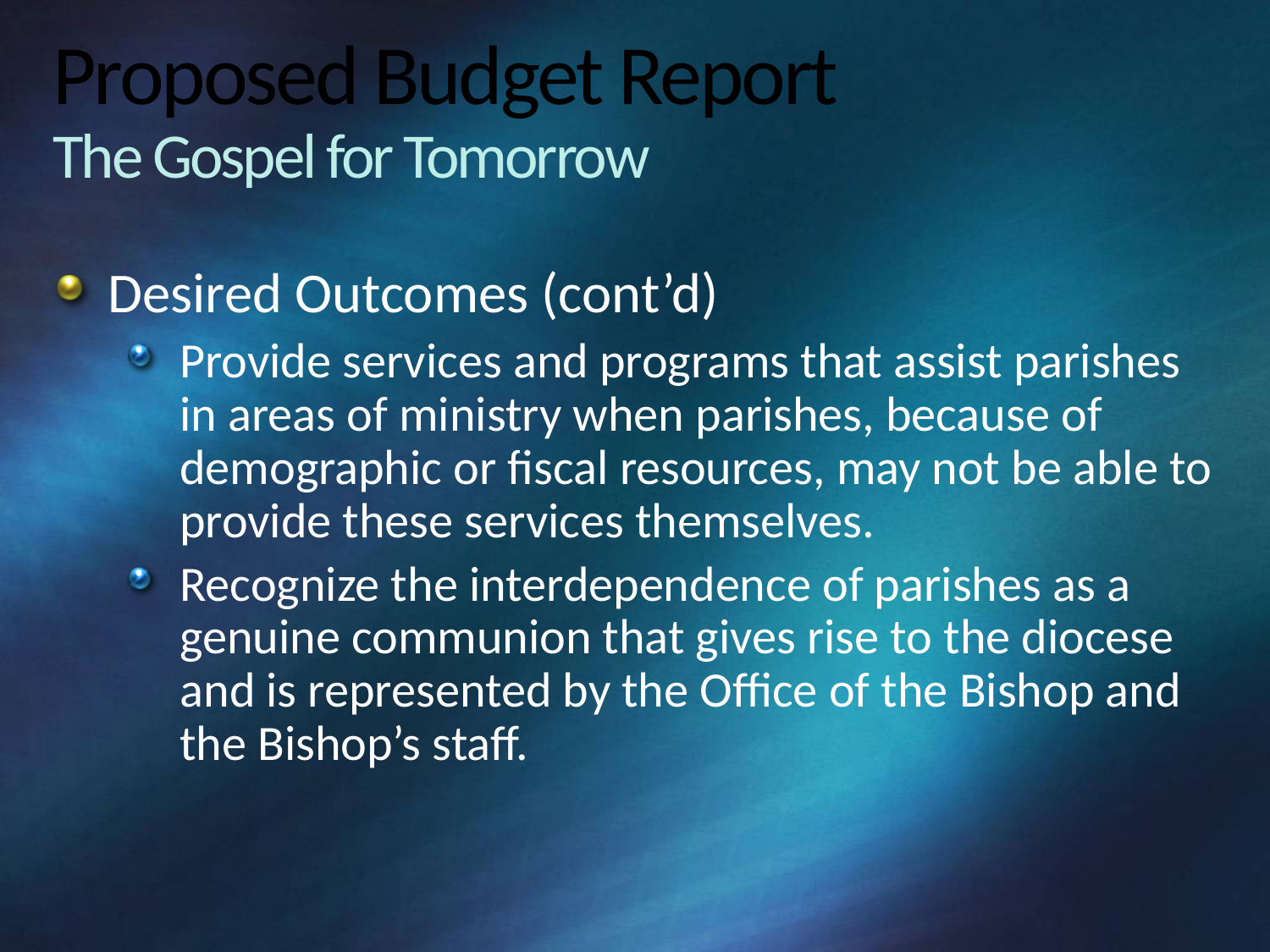

# Proposed Budget Report The Gospel for Tomorrow
Desired Outcomes (cont’d)
Provide services and programs that assist parishes in areas of ministry when parishes, because of demographic or fiscal resources, may not be able to provide these services themselves.
Recognize the interdependence of parishes as a genuine communion that gives rise to the diocese and is represented by the Office of the Bishop and the Bishop’s staff.